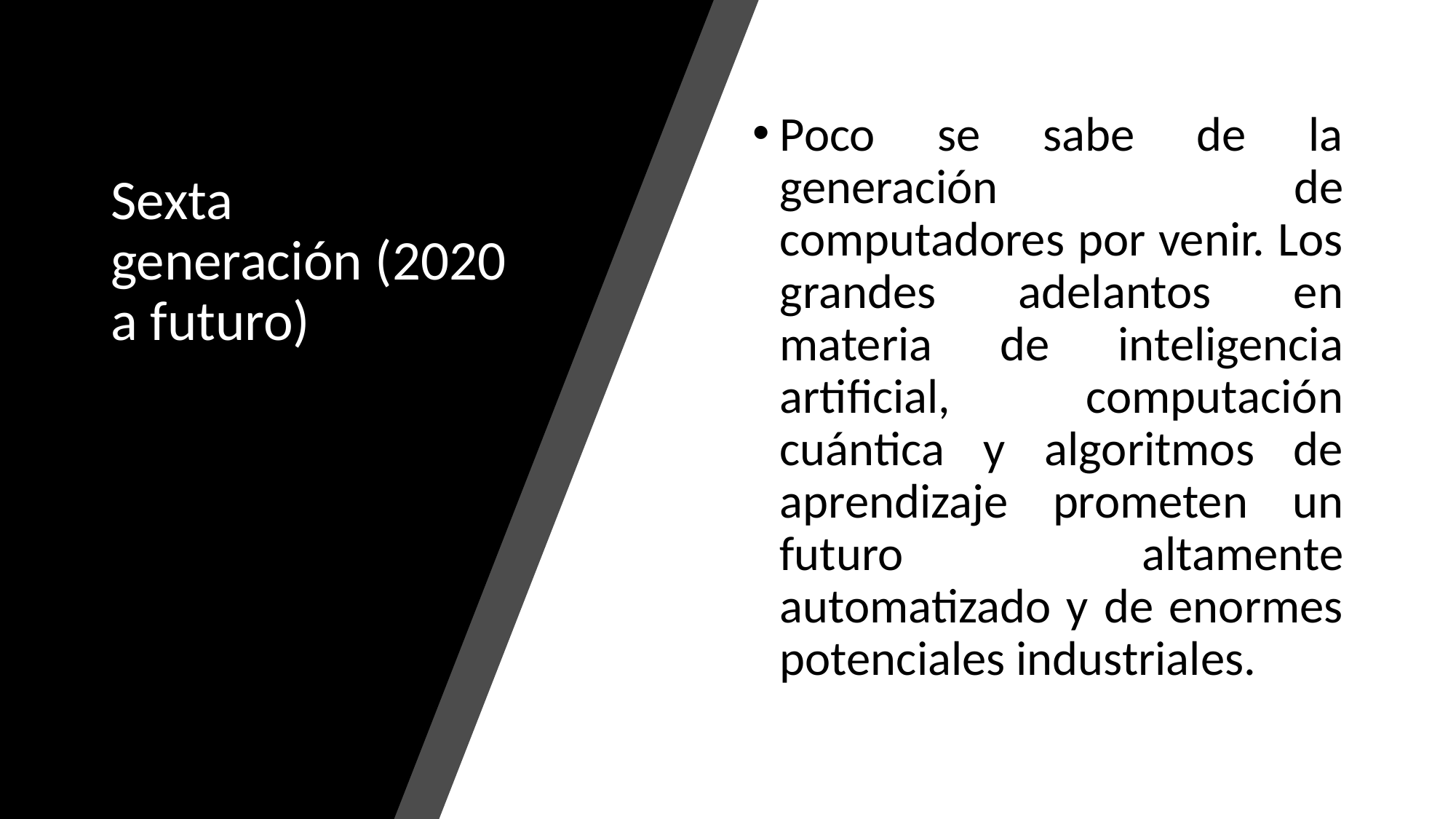

# Sexta generación (2020 a futuro)
Poco se sabe de la generación de computadores por venir. Los grandes adelantos en materia de inteligencia artificial, computación cuántica y algoritmos de aprendizaje prometen un futuro altamente automatizado y de enormes potenciales industriales.